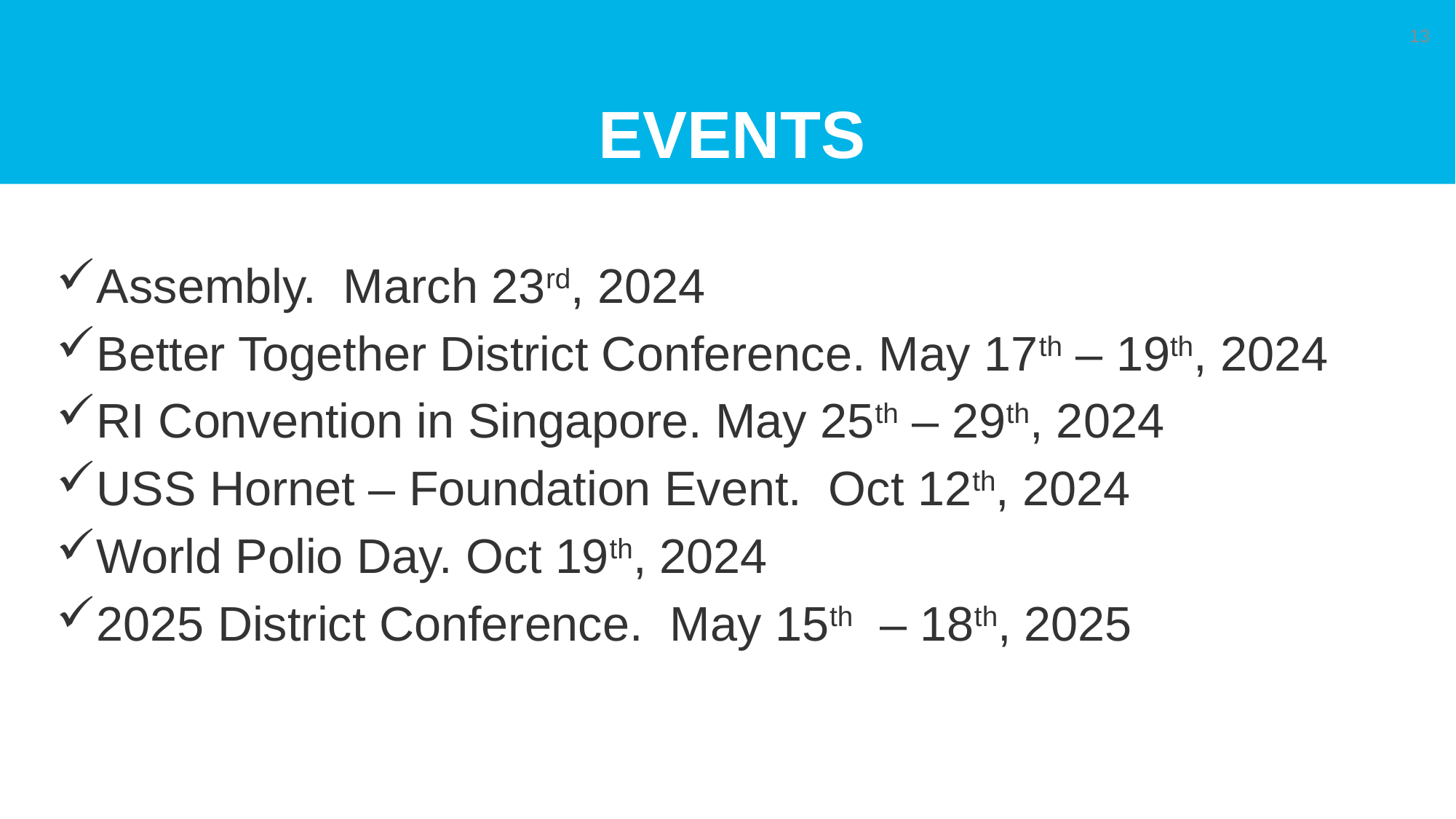

# EVENTS
13
Assembly.  March 23rd, 2024
Better Together District Conference. May 17th – 19th, 2024
RI Convention in Singapore. May 25th – 29th, 2024
USS Hornet – Foundation Event.  Oct 12th, 2024
World Polio Day. Oct 19th, 2024
2025 District Conference.  May 15th  – 18th, 2025